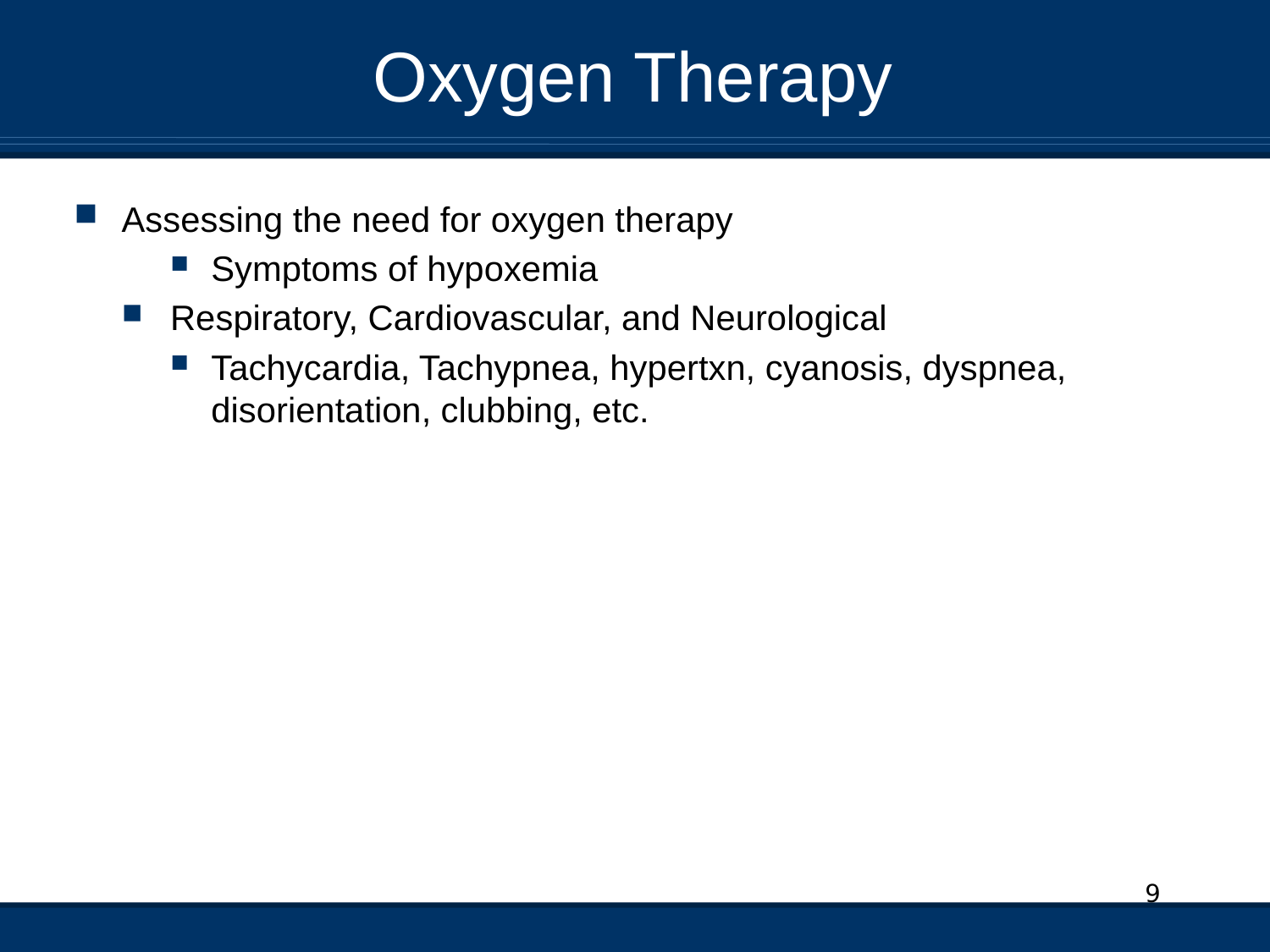

# Oxygen Therapy
Assessing the need for oxygen therapy
Symptoms of hypoxemia
Respiratory, Cardiovascular, and Neurological
Tachycardia, Tachypnea, hypertxn, cyanosis, dyspnea, disorientation, clubbing, etc.
9